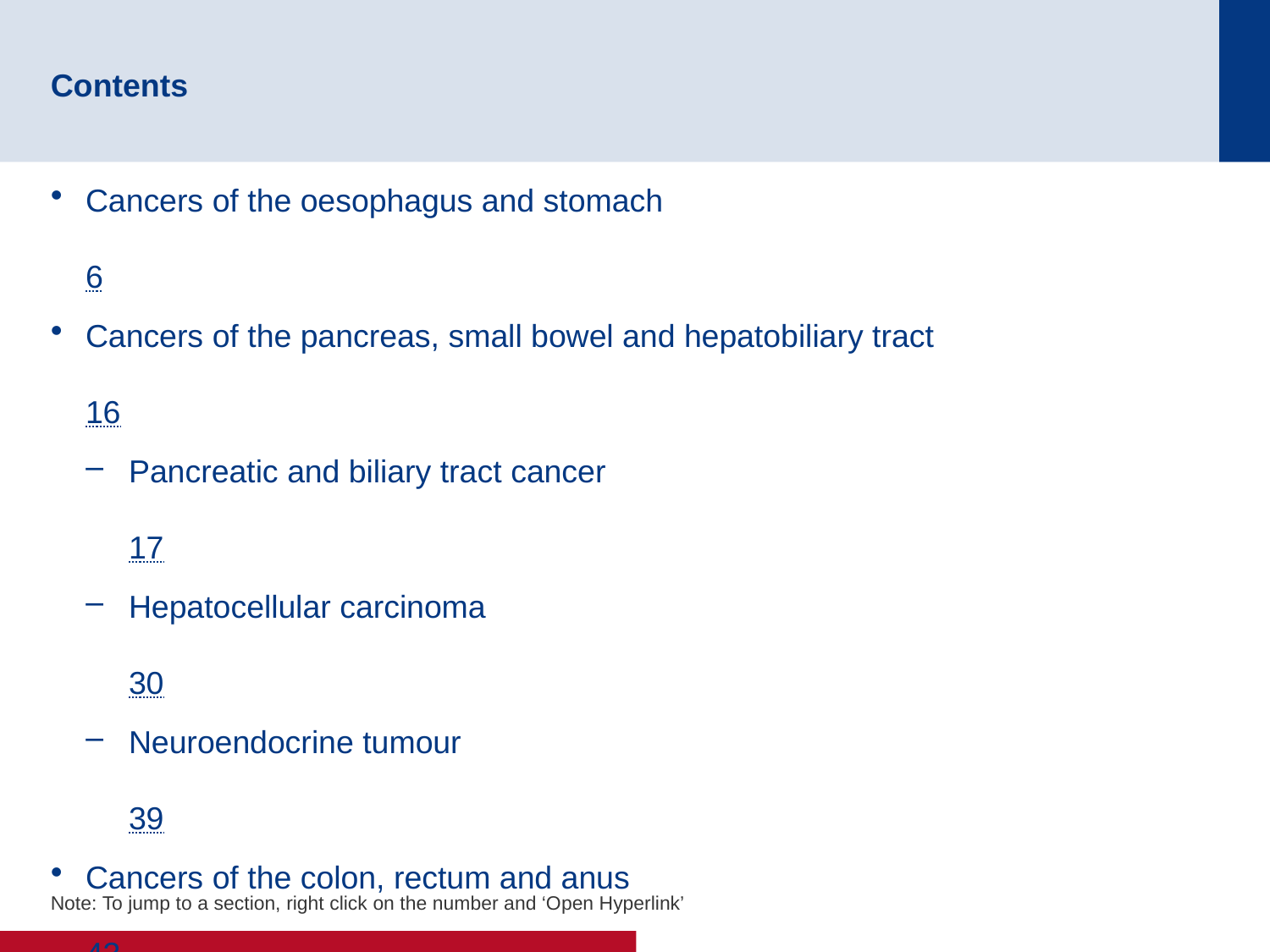

# Contents
Cancers of the oesophagus and stomach	6
Cancers of the pancreas, small bowel and hepatobiliary tract	16
Pancreatic and biliary tract cancer	17
Hepatocellular carcinoma	30
Neuroendocrine tumour	39
Cancers of the colon, rectum and anus	43
Gastrointestinal cancers	86
Note: To jump to a section, right click on the number and ‘Open Hyperlink’